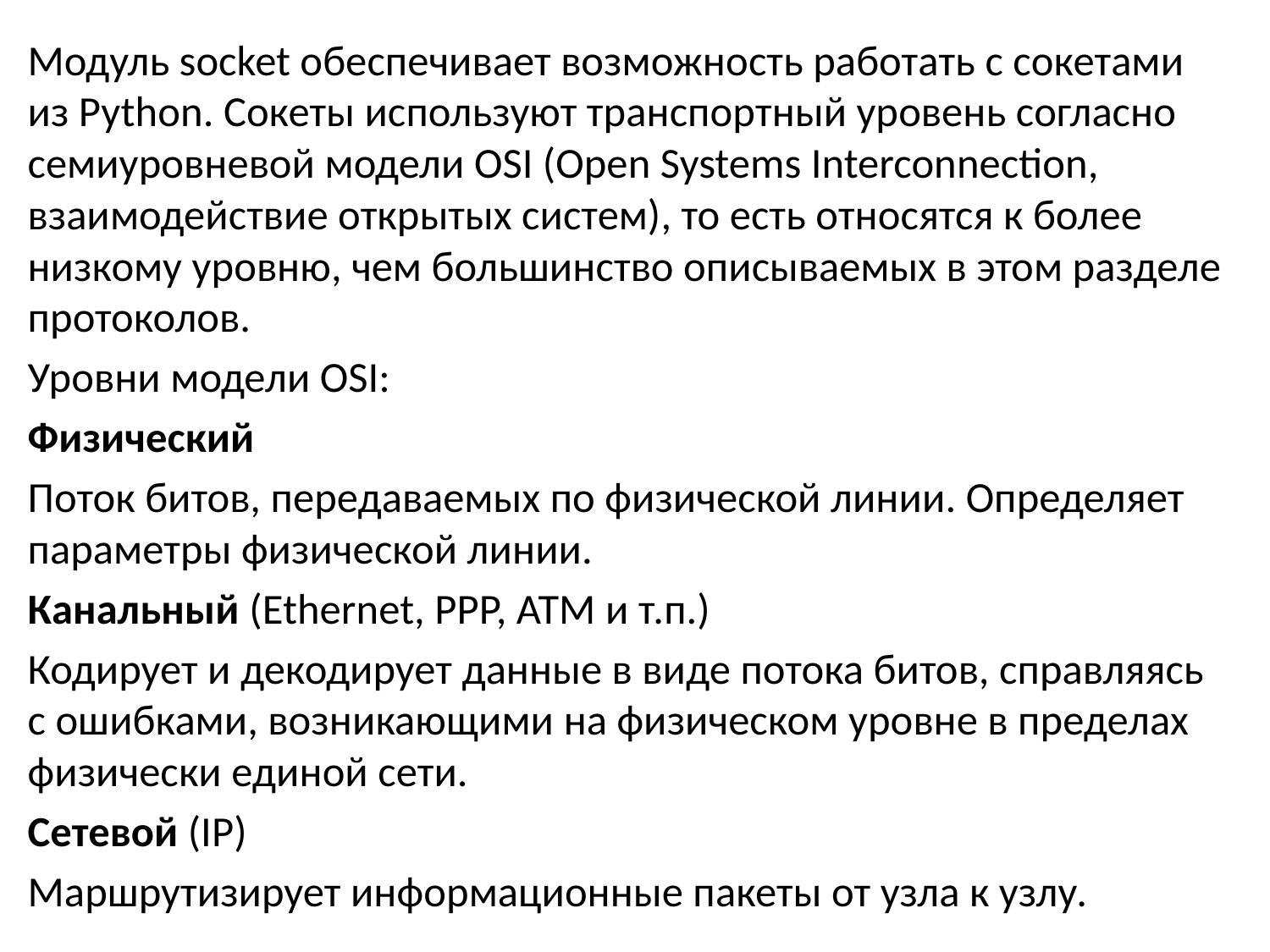

Модуль socket обеспечивает возможность работать с сокетами из Python. Сокеты используют транспортный уровень согласно семиуровневой модели OSI (Open Systems Interconnection, взаимодействие открытых систем), то есть относятся к более низкому уровню, чем большинство описываемых в этом разделе протоколов.
Уровни модели OSI:
Физический
Поток битов, передаваемых по физической линии. Определяет параметры физической линии.
Канальный (Ethernet, PPP, ATM и т.п.)
Кодирует и декодирует данные в виде потока битов, справляясь с ошибками, возникающими на физическом уровне в пределах физически единой сети.
Сетевой (IP)
Маршрутизирует информационные пакеты от узла к узлу.